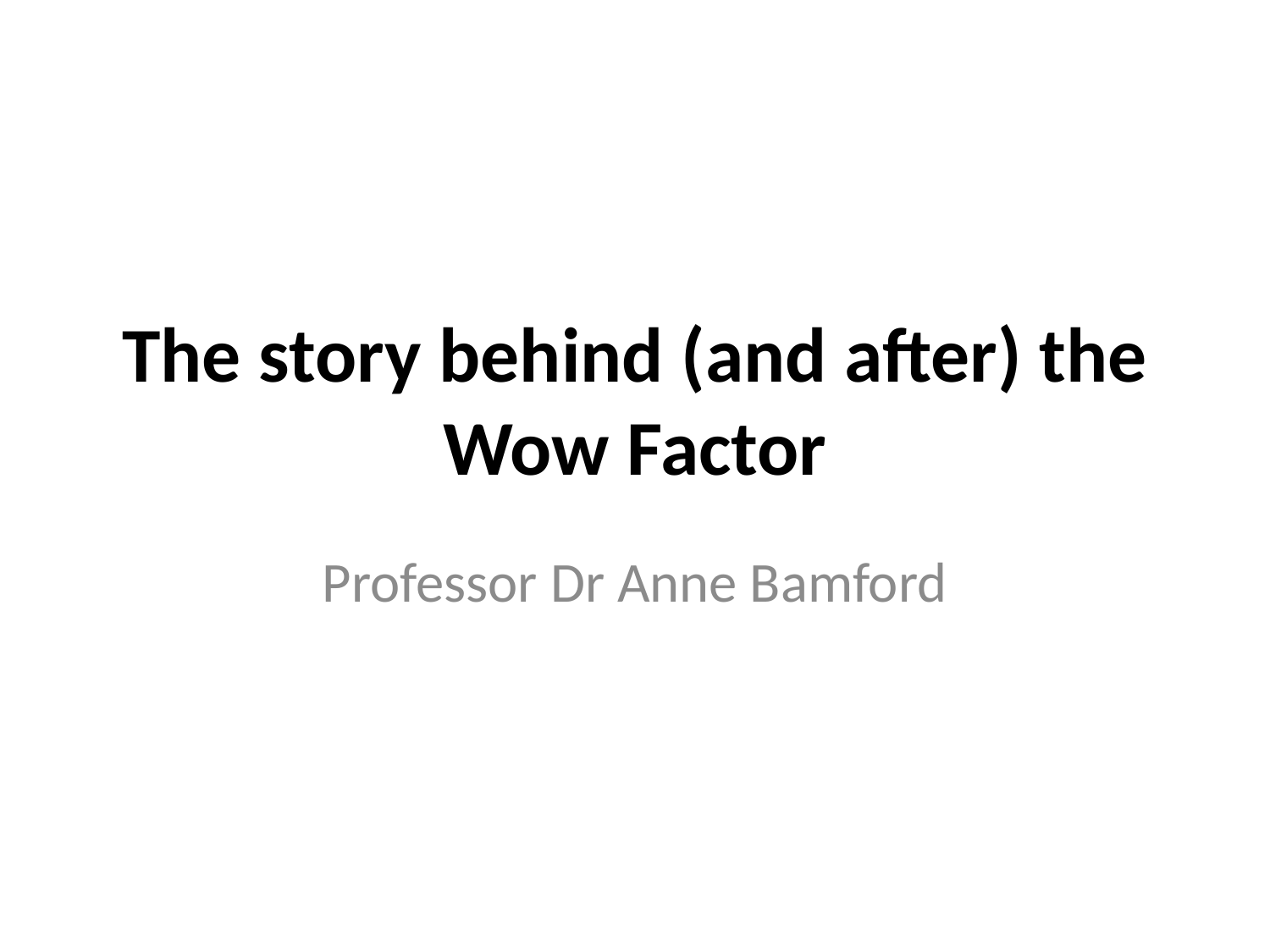

# The story behind (and after) the Wow Factor
Professor Dr Anne Bamford